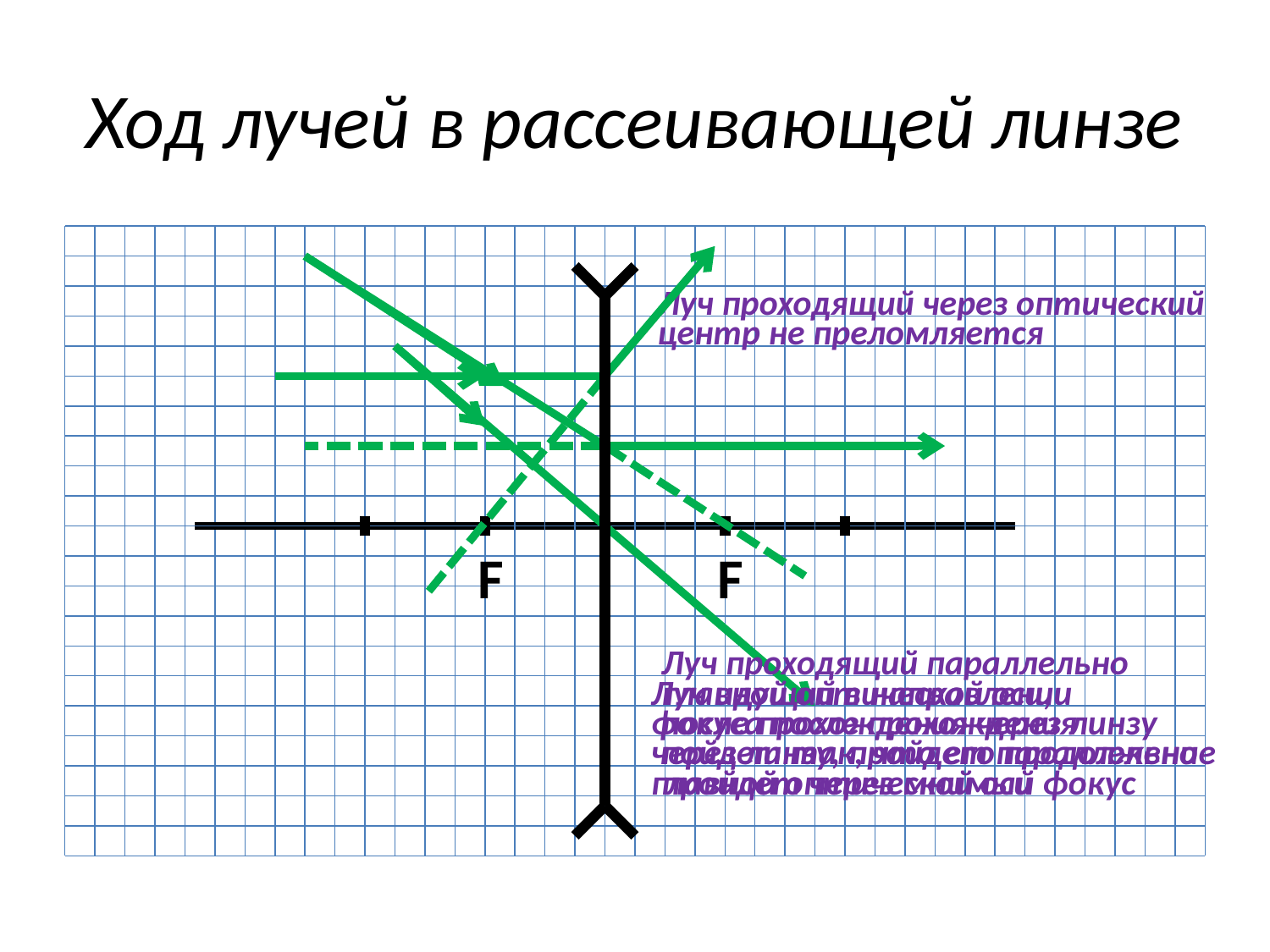

# Ход лучей в рассеивающей линзе
Луч проходящий через оптический
центр не преломляется
F
F
Луч проходящий параллельно
главной оптической оси,
после прохождения через линзу
пойдет так, что его продолжение
пройдет через мнимый фокус
Луч идущий в направлении
фокуса после прохождения
через линзу, пройдет параллельно
главной оптической оси